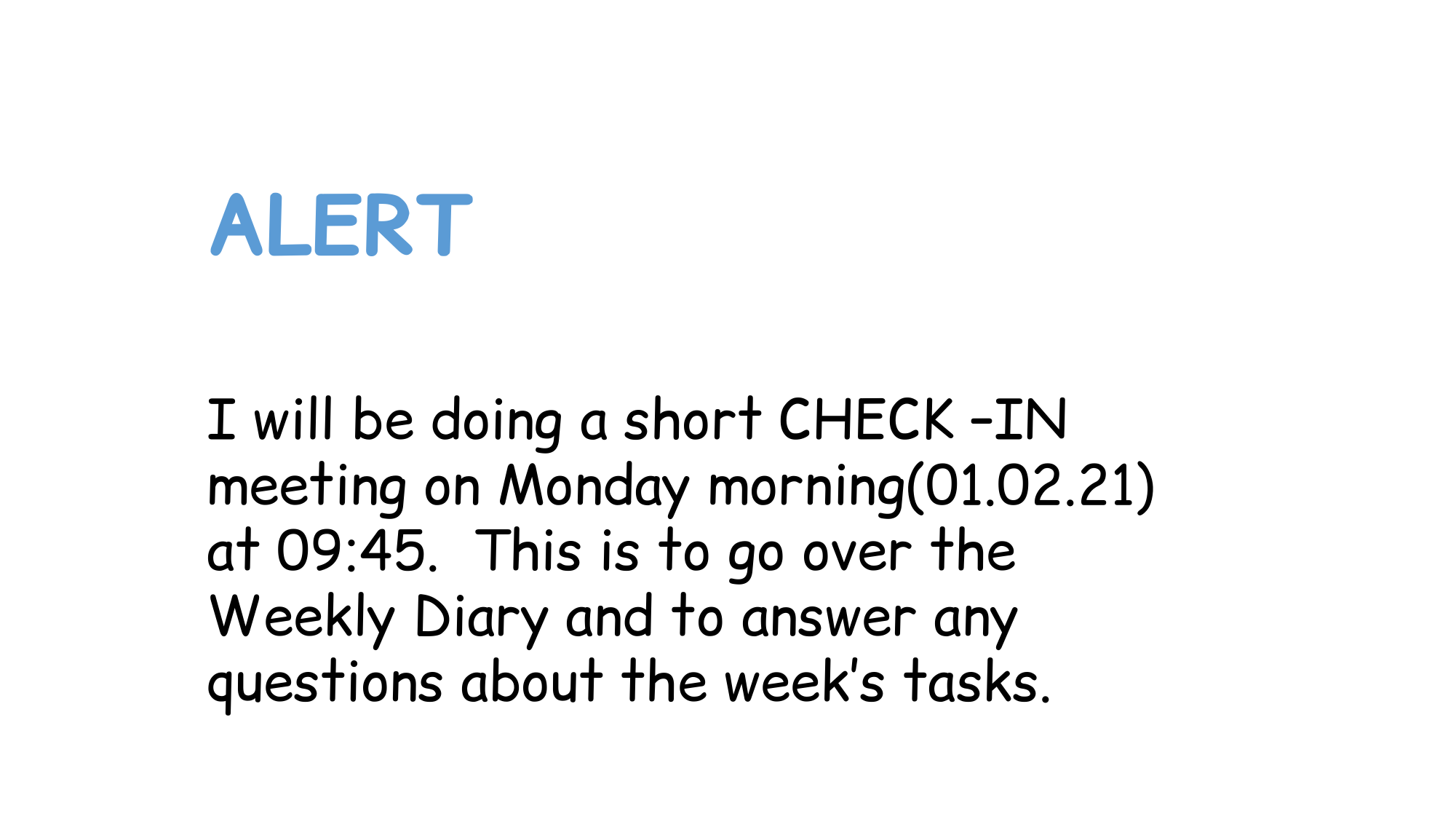

ALERT

I will be doing a short CHECK –IN meeting on Monday morning(01.02.21) at 09:45.  This is to go over the Weekly Diary and to answer any questions about the week’s tasks.